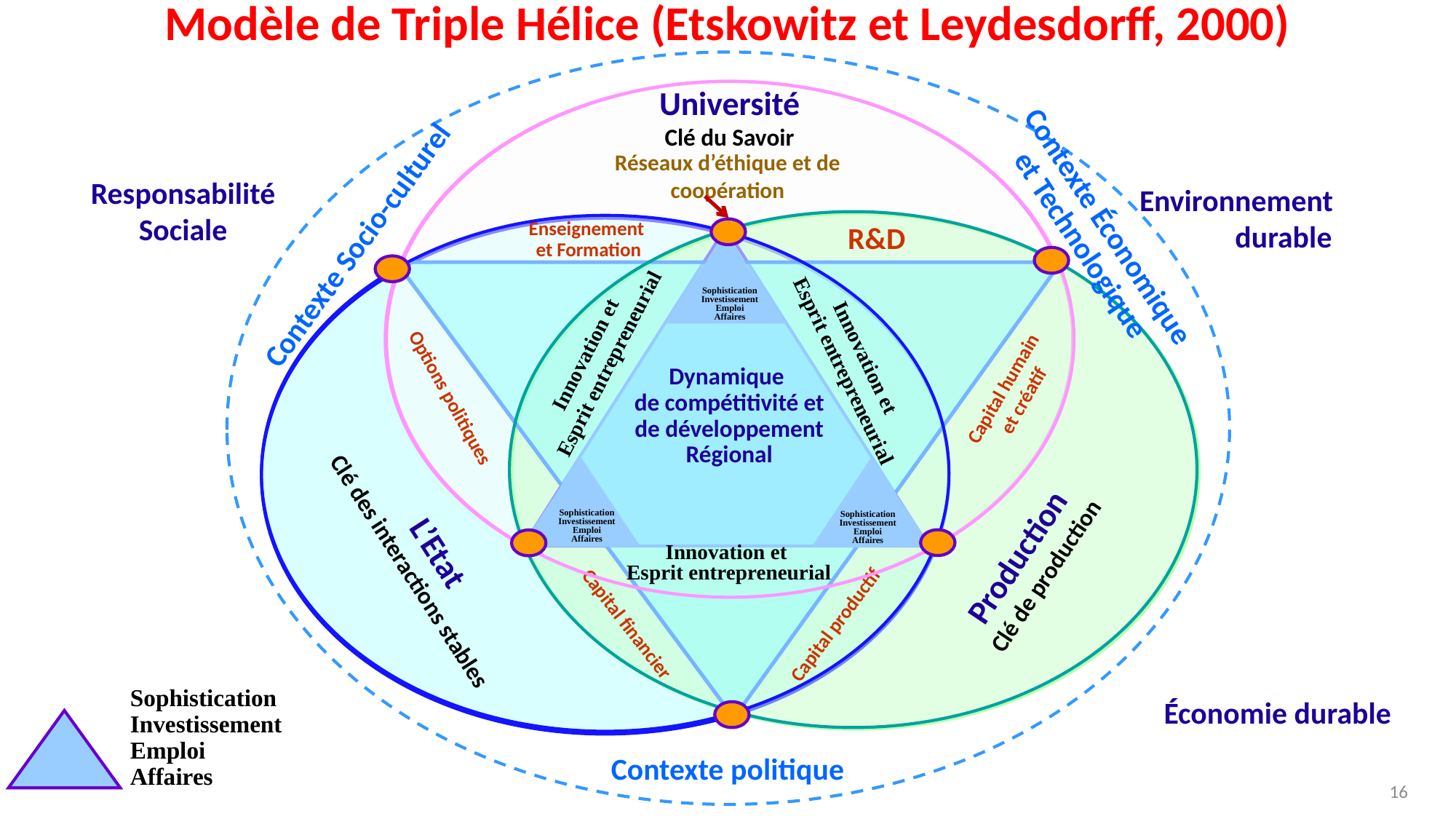

Modèle de Triple Hélice (Etskowitz et Leydesdorff, 2000)

Université
Clé du Savoir

Réseaux d’éthique et de coopération
Responsabilité Sociale
Environnement
durable
Contexte Économique et Technologique

R&D
Enseignement
 et Formation

Contexte Socio-culturel

Sophistication Investissement
Emploi
Affaires

Sophistication Investissement
Emploi
Affaires
Sophistication Investissement
Emploi
Affaires
Innovation et
Esprit entrepreneurial
Innovation et
Esprit entrepreneurial
Innovation et
Esprit entrepreneurial

Dynamique
de compétitivité et de développement Régional
Capital humain
et créatif
Options politiques
L’Etat
Clé des interactions stables
Production
Clé de production

Capital financier
Capital productif
Sophistication Investissement
Emploi
Affaires
Économie durable

Contexte politique
16